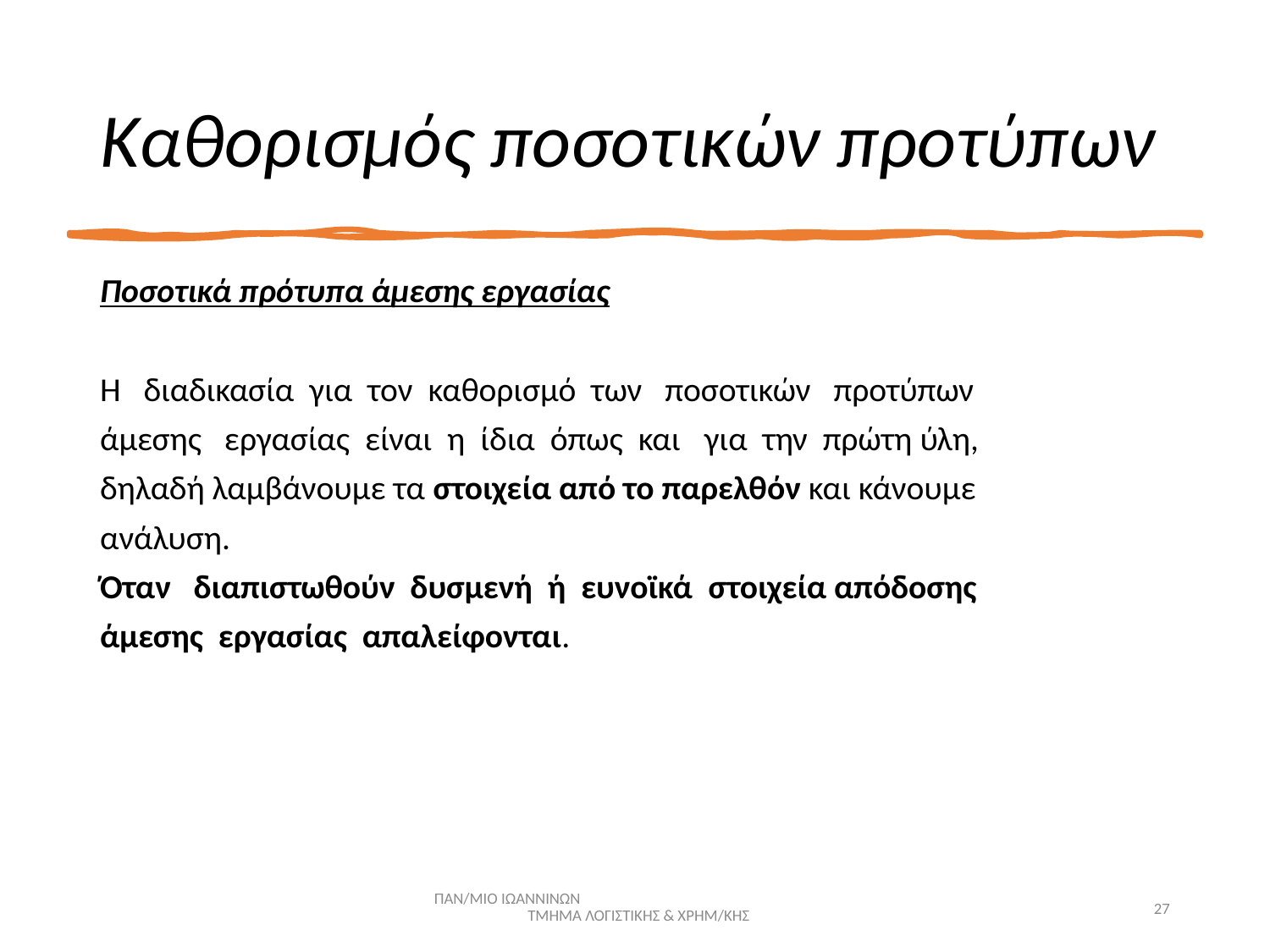

# Καθορισμός ποσοτικών προτύπων

Ποσοτικά πρότυπα άμεσης εργασίας

Η   διαδικασία  για  τον  καθορισμό  των   ποσοτικών   προτύπων
άμεσης   εργασίας  είναι  η  ίδια  όπως  και   για  την  πρώτη ύλη,
δηλαδή λαμβάνουμε τα στοιχεία από το παρελθόν και κάνουμε
ανάλυση.
Όταν   διαπιστωθούν  δυσμενή  ή  ευνοϊκά  στοιχεία απόδοσης
άμεσης  εργασίας  απαλείφονται.

ΠΑΝ/ΜΙΟ ΙΩΑΝΝΙΝΩΝ                                                                          ΤΜΗΜΑ ΛΟΓΙΣΤΙΚΗΣ & ΧΡΗΜ/ΚΗΣ
27